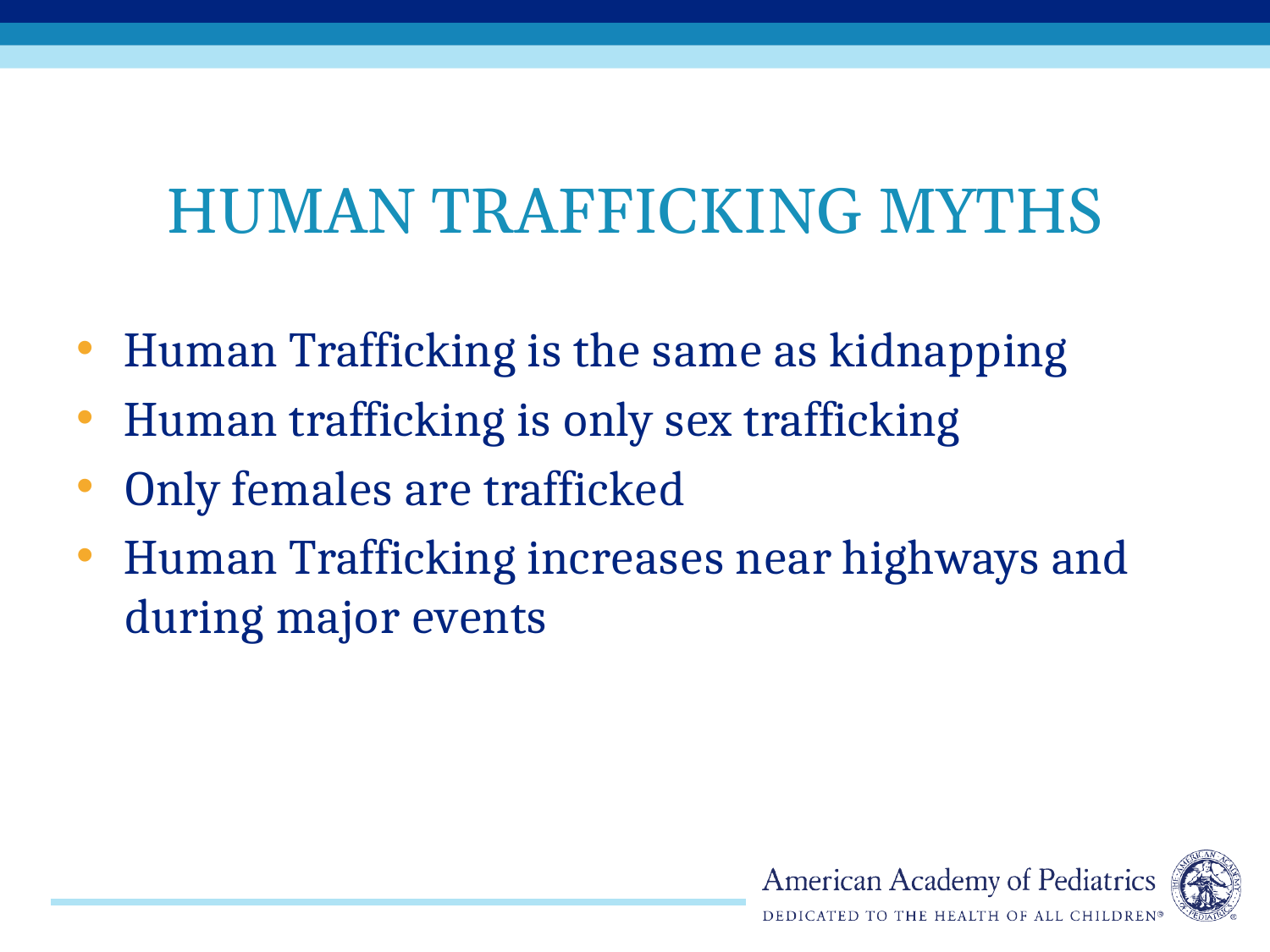

# Human Trafficking Myths
Human Trafficking is the same as kidnapping
Human trafficking is only sex trafficking
Only females are trafficked
Human Trafficking increases near highways and during major events